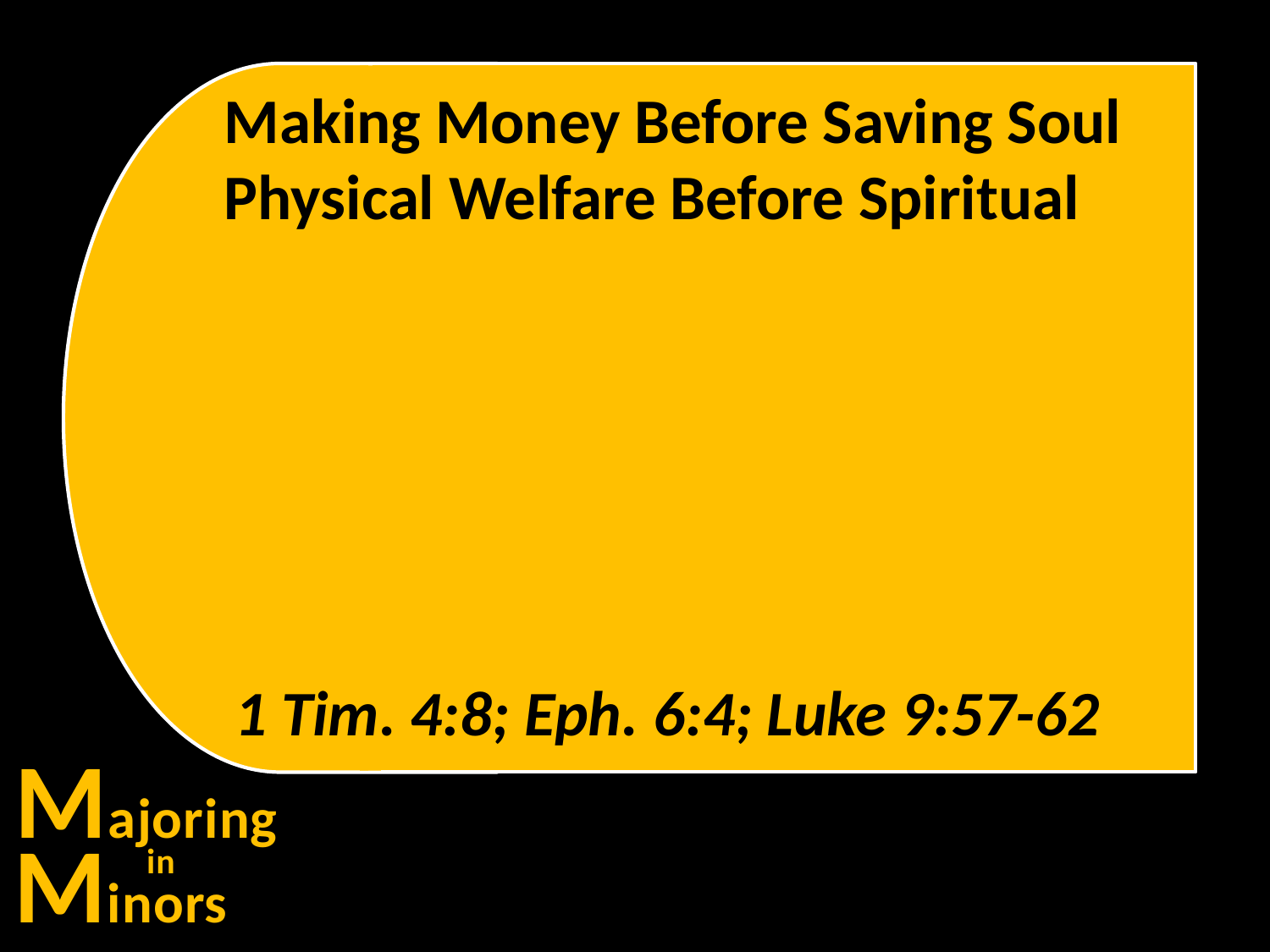

Making Money Before Saving Soul
Physical Welfare Before Spiritual
1 Tim. 4:8; Eph. 6:4; Luke 9:57-62
Majoring
Minors
in